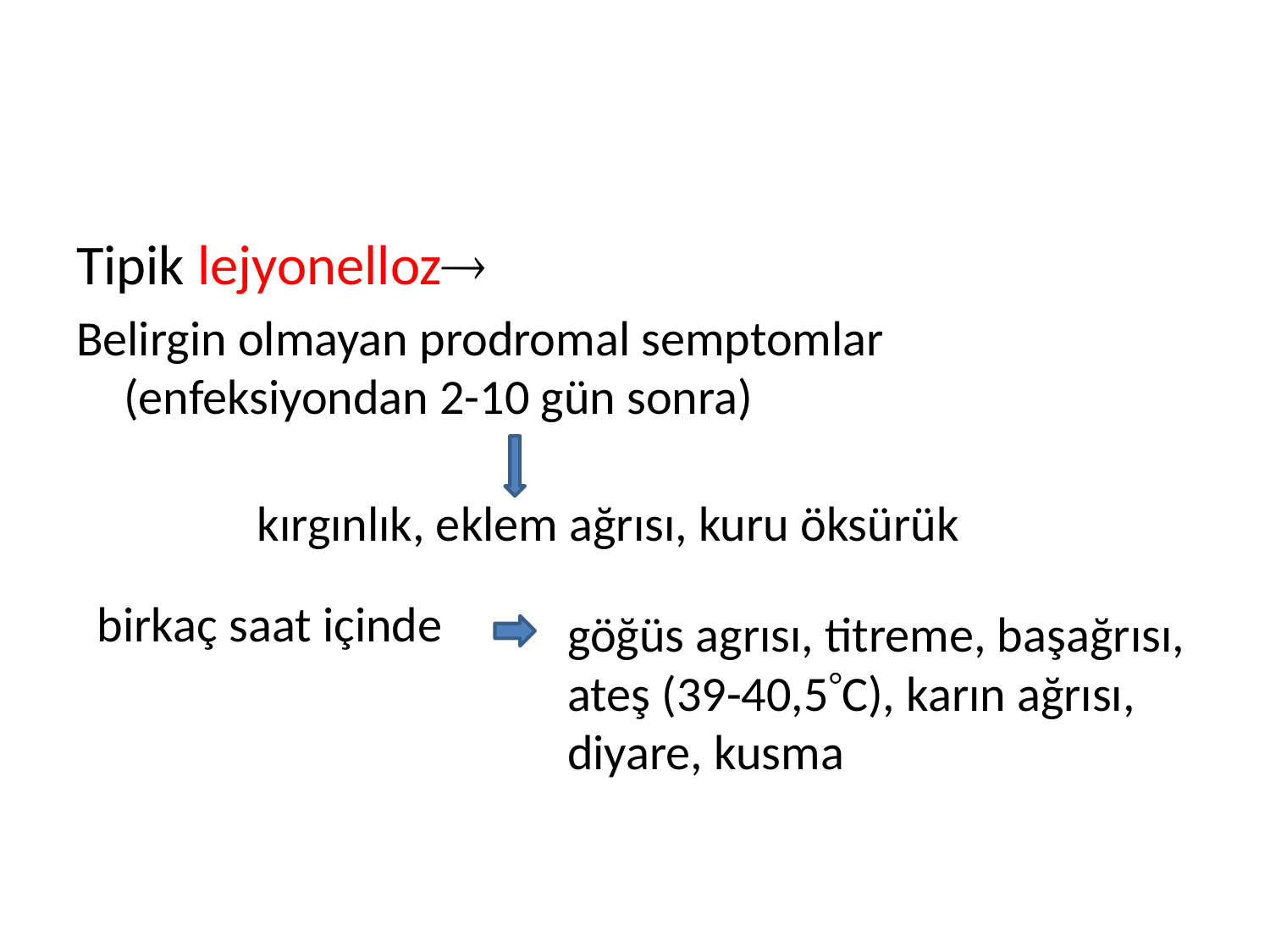

#
Tipik lejyonelloz→
Belirgin olmayan prodromal semptomlar (enfeksiyondan 2-10 gün sonra)

kırgınlık, eklem ağrısı, kuru öksürük
birkaç saat içinde
göğüs agrısı, titreme, başağrısı,
ateş (39-40,5°C), karın ağrısı,
diyare, kusma